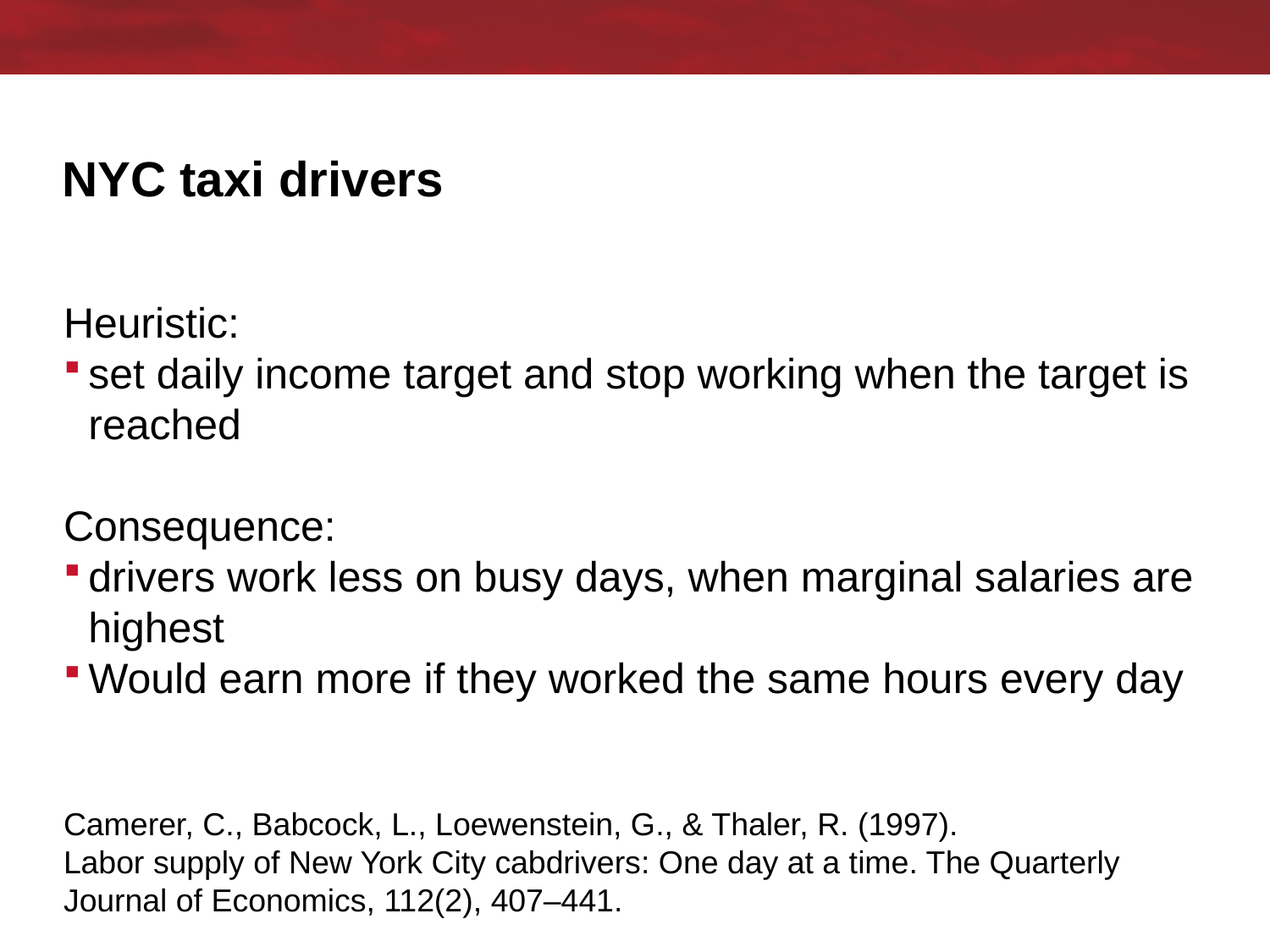

# NYC taxi drivers
Heuristic:
set daily income target and stop working when the target is reached

Consequence:
drivers work less on busy days, when marginal salaries are highest
Would earn more if they worked the same hours every day

Camerer, C., Babcock, L., Loewenstein, G., & Thaler, R. (1997).
Labor supply of New York City cabdrivers: One day at a time. The Quarterly Journal of Economics, 112(2), 407–441.